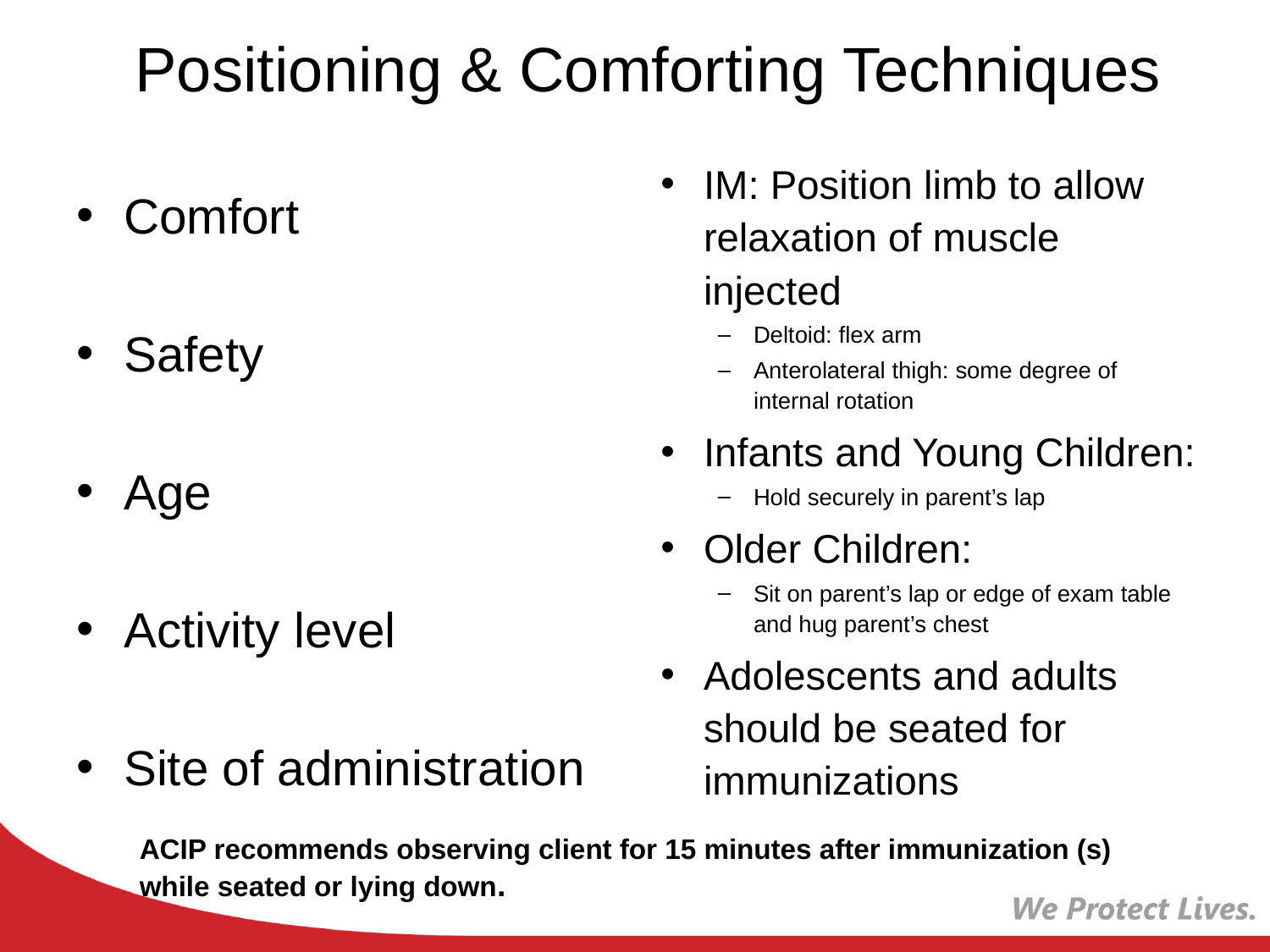

# Positioning & Comforting Techniques
IM: Position limb to allow relaxation of muscle injected
Deltoid: flex arm
Anterolateral thigh: some degree of internal rotation
Infants and Young Children:
Hold securely in parent’s lap
Older Children:
Sit on parent’s lap or edge of exam table and hug parent’s chest
Adolescents and adults should be seated for immunizations

Comfort

Safety

Age

Activity level

Site of administration

ACIP recommends observing client for 15 minutes after immunization (s) while seated or lying down.